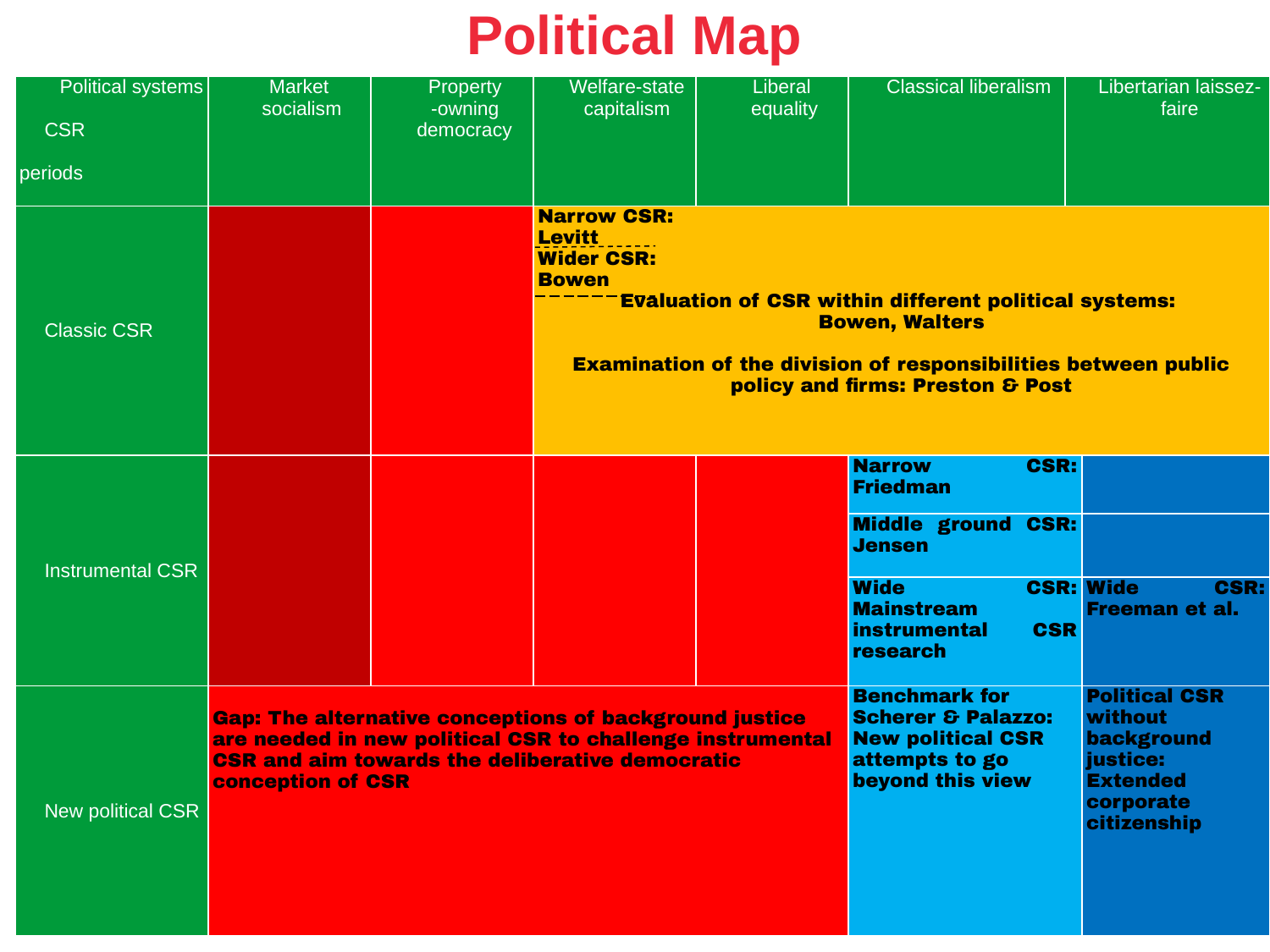

# Political Map
| Political systems CSR periods | Market socialism | Property -owning democracy | Welfare-state capitalism | Liberal equality | Classical liberalism | Libertarian laissez-faire |  |
| --- | --- | --- | --- | --- | --- | --- | --- |
| Classic CSR |  |  | Narrow CSR: Levitt Wider CSR: Bowen Evaluation of CSR within different political systems: Bowen, Walters   Examination of the division of responsibilities between public policy and firms: Preston & Post |  |  |  |  |
| Instrumental CSR |  |  |  |  | Narrow CSR: Friedman |  |  |
|  |  |  |  |  | Middle ground CSR: Jensen |  |  |
|  |  |  |  |  | Wide CSR: Mainstream instrumental CSR research |  | Wide CSR: Freeman et al. |
| New political CSR | Gap: The alternative conceptions of background justice are needed in new political CSR to challenge instrumental CSR and aim towards the deliberative democratic conception of CSR |  |  |  | Benchmark for Scherer & Palazzo: New political CSR attempts to go beyond this view |  | Political CSR without background justice: Extended corporate citizenship |